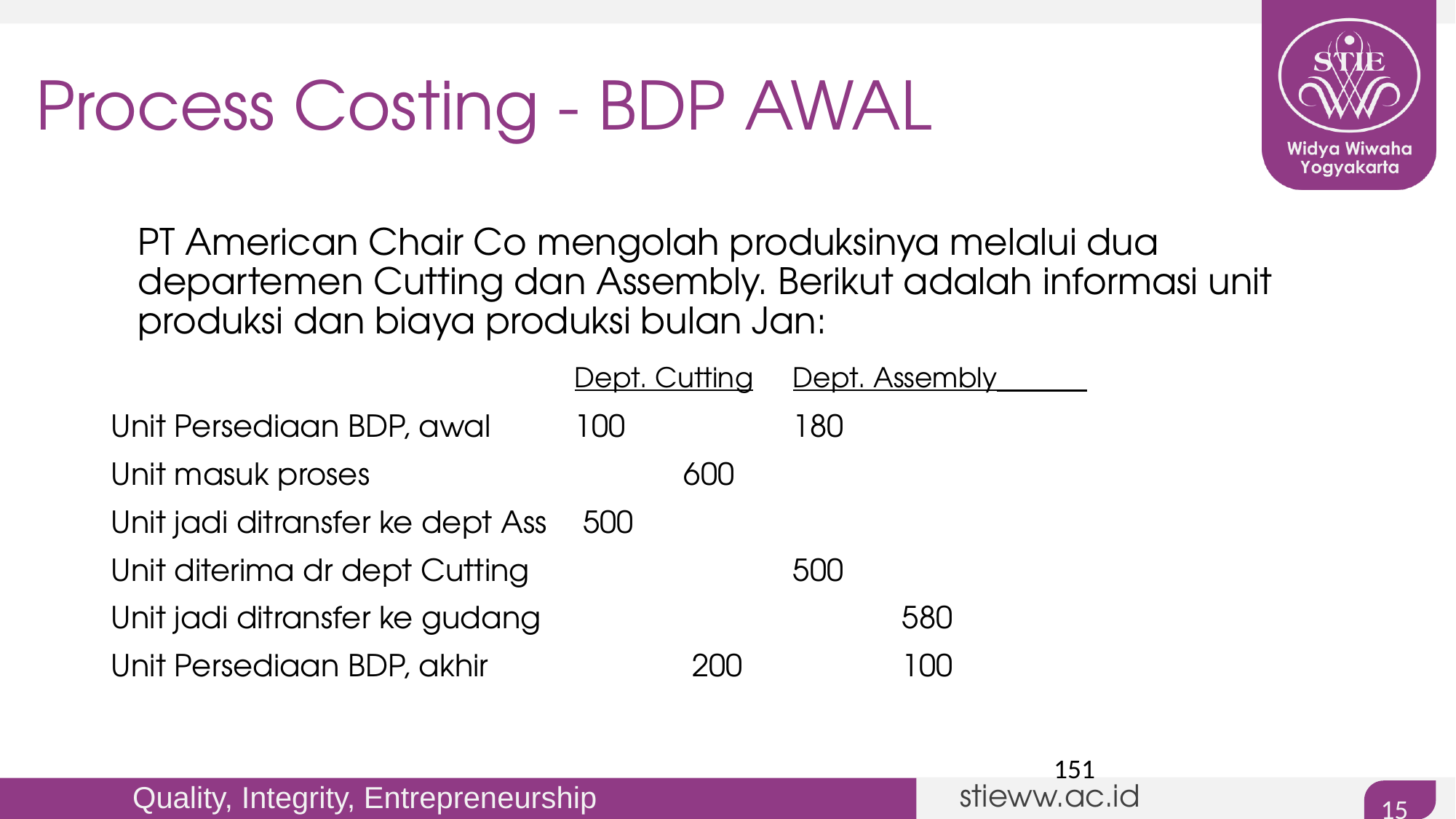

# Process Costing - BDP AWAL
	PT American Chair Co mengolah produksinya melalui dua departemen Cutting dan Assembly. Berikut adalah informasi unit produksi dan biaya produksi bulan Jan:
					Dept. Cutting	Dept. Assembly
Unit Persediaan BDP, awal    	100	  	180
Unit masuk proses		 	600
Unit jadi ditransfer ke dept Ass	 500
Unit diterima dr dept Cutting			500
Unit jadi ditransfer ke gudang      			580
Unit Persediaan BDP, akhir 	 	 200	  	100

151